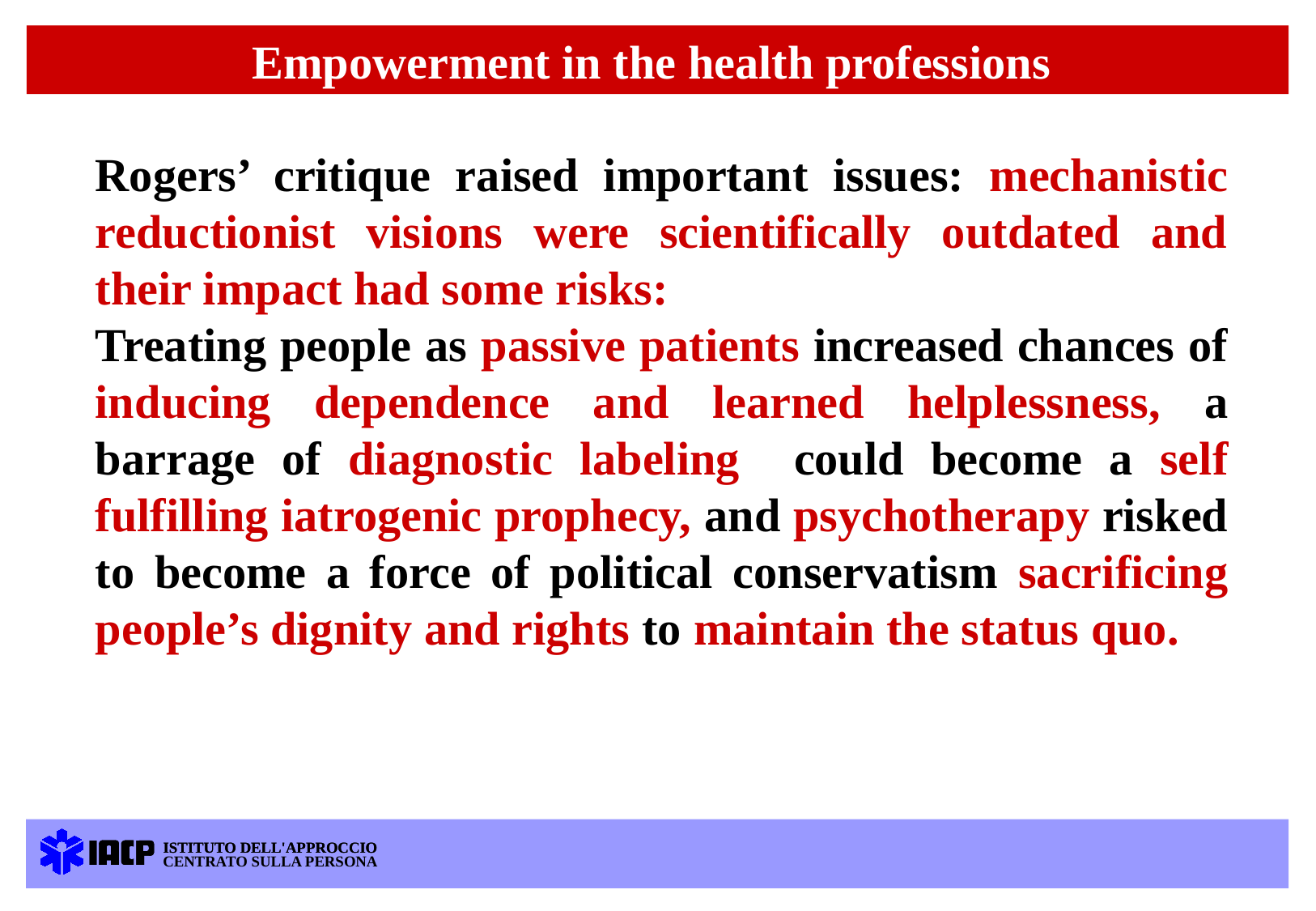

Empowerment in the health professions
Rogers’ critique raised important issues: mechanistic reductionist visions were scientifically outdated and their impact had some risks:
Treating people as passive patients increased chances of inducing dependence and learned helplessness, a barrage of diagnostic labeling  could become a self fulfilling iatrogenic prophecy, and psychotherapy risked to become a force of political conservatism sacrificing people’s dignity and rights to maintain the status quo.

ISTITUTO DELL'APPROCCIO
ISTITUTO DELL'APPROCCIO
CENTRATO SULLA PERSONA